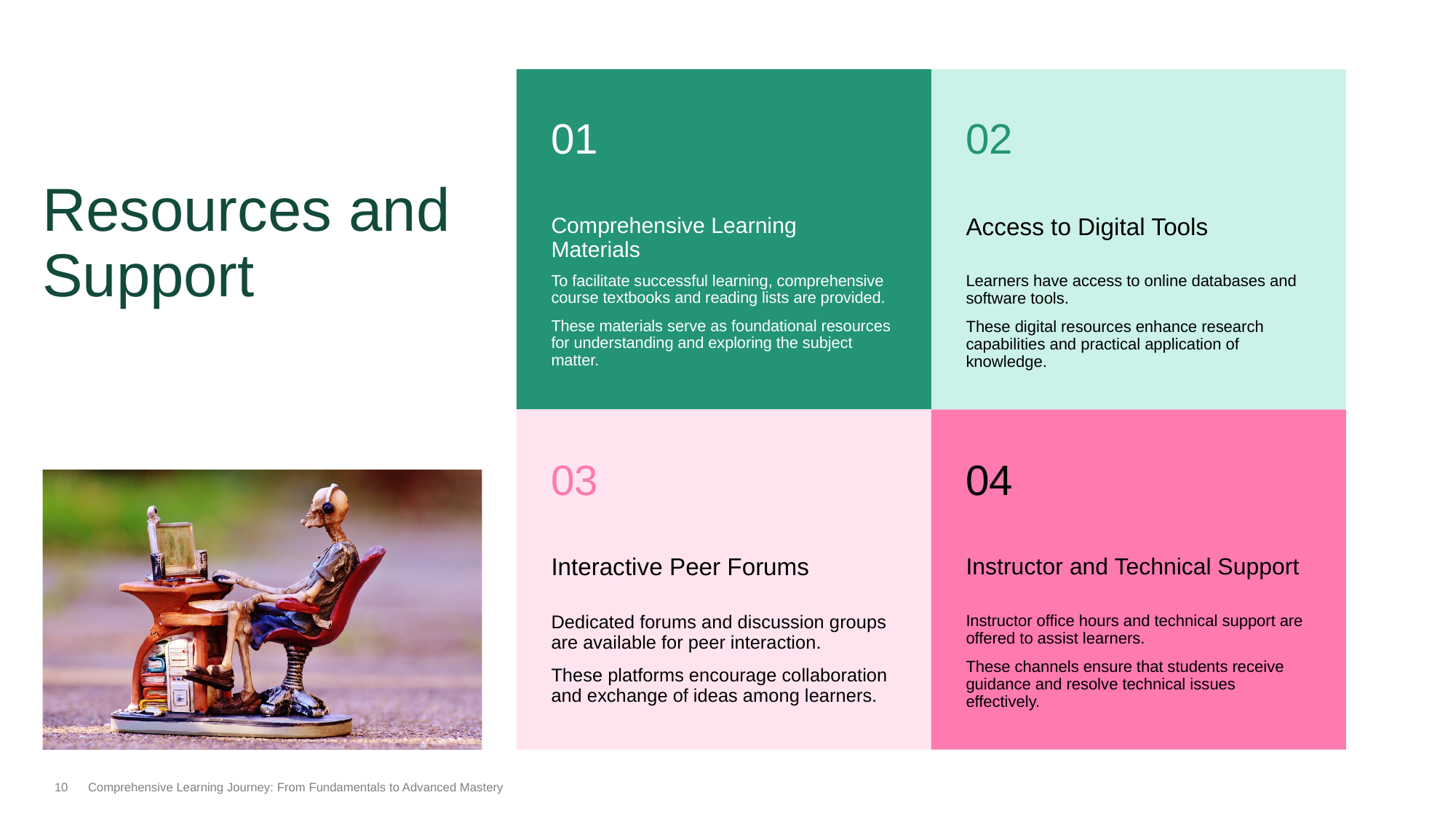

01
02
Resources and Support
Comprehensive Learning Materials
Access to Digital Tools
To facilitate successful learning, comprehensive course textbooks and reading lists are provided.
These materials serve as foundational resources for understanding and exploring the subject matter.
Learners have access to online databases and software tools.
These digital resources enhance research capabilities and practical application of knowledge.

03
04

Interactive Peer Forums
Instructor and Technical Support
Dedicated forums and discussion groups are available for peer interaction.
These platforms encourage collaboration and exchange of ideas among learners.
Instructor office hours and technical support are offered to assist learners.
These channels ensure that students receive guidance and resolve technical issues effectively.
10
Comprehensive Learning Journey: From Fundamentals to Advanced Mastery